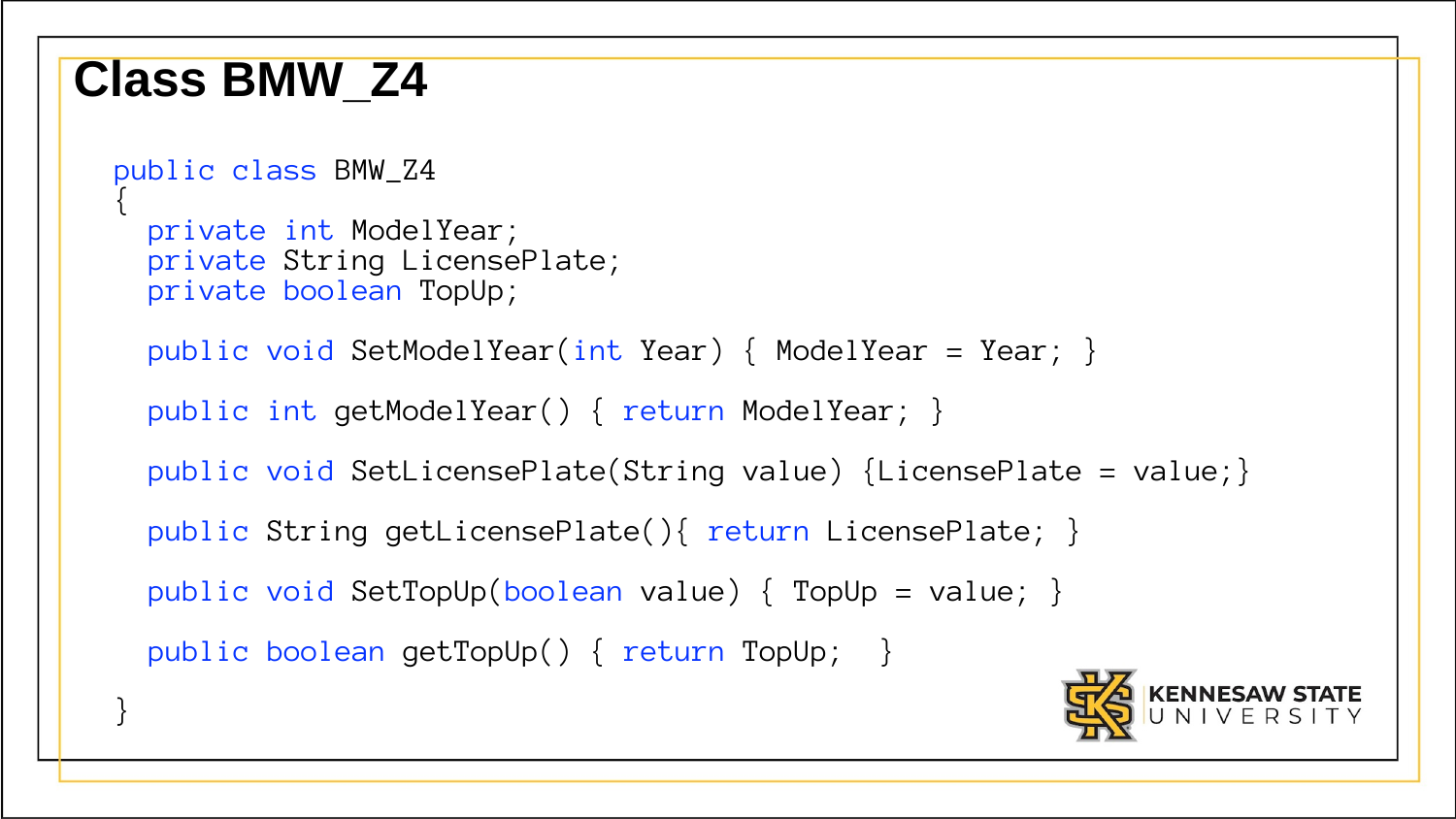

# Class BMW_Z4
public class BMW_Z4
{
  private int ModelYear;
  private String LicensePlate;
  private boolean TopUp;
  public void SetModelYear(int Year) { ModelYear = Year; }
  public int getModelYear() { return ModelYear; }
  public void SetLicensePlate(String value) {LicensePlate = value;}
  public String getLicensePlate(){ return LicensePlate; }
  public void SetTopUp(boolean value) { TopUp = value; }
  public boolean getTopUp() { return TopUp;  }
}